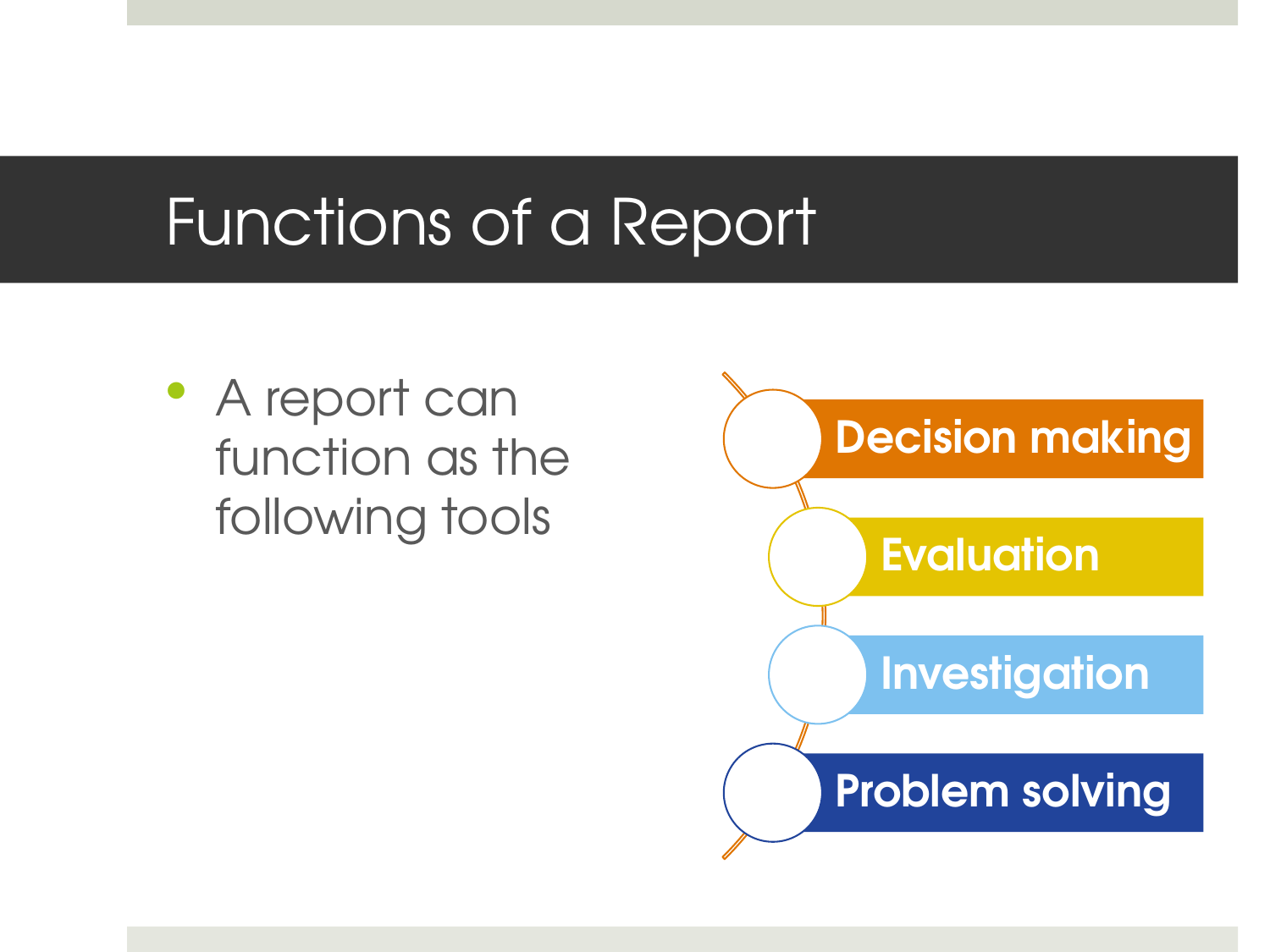

# Functions of a Report
A report can function as the following tools
Decision making
Evaluation
Investigation
Problem solving